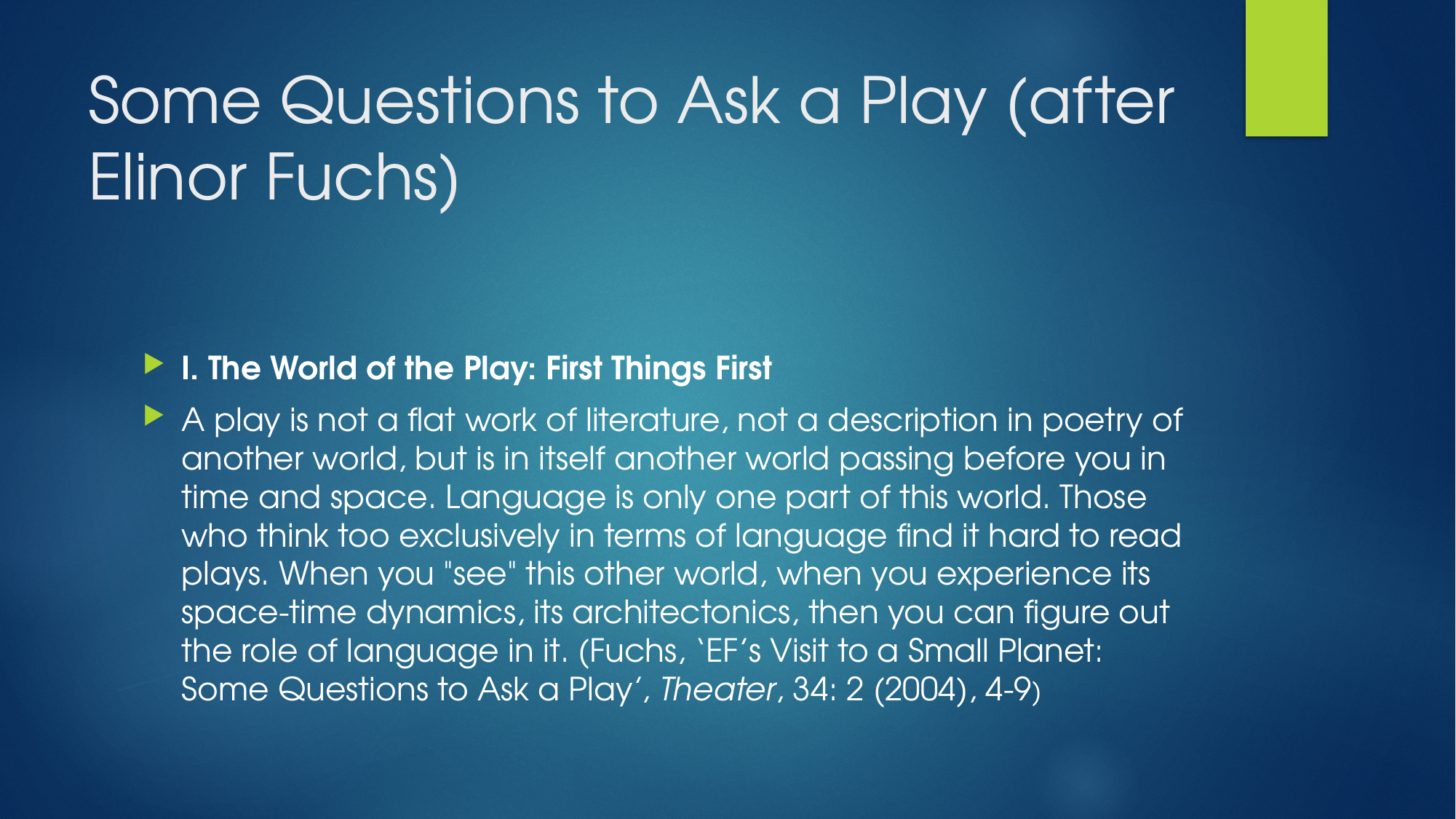

# Some Questions to Ask a Play (after Elinor Fuchs)

I. The World of the Play: First Things First
A play is not a flat work of literature, not a description in poetry of another world, but is in itself another world passing before you in time and space. Language is only one part of this world. Those who think too exclusively in terms of language find it hard to read plays. When you "see" this other world, when you experience its space-time dynamics, its architectonics, then you can figure out the role of language in it. (Fuchs, ‘EF’s Visit to a Small Planet: Some Questions to Ask a Play’, Theater, 34: 2 (2004), 4-9)